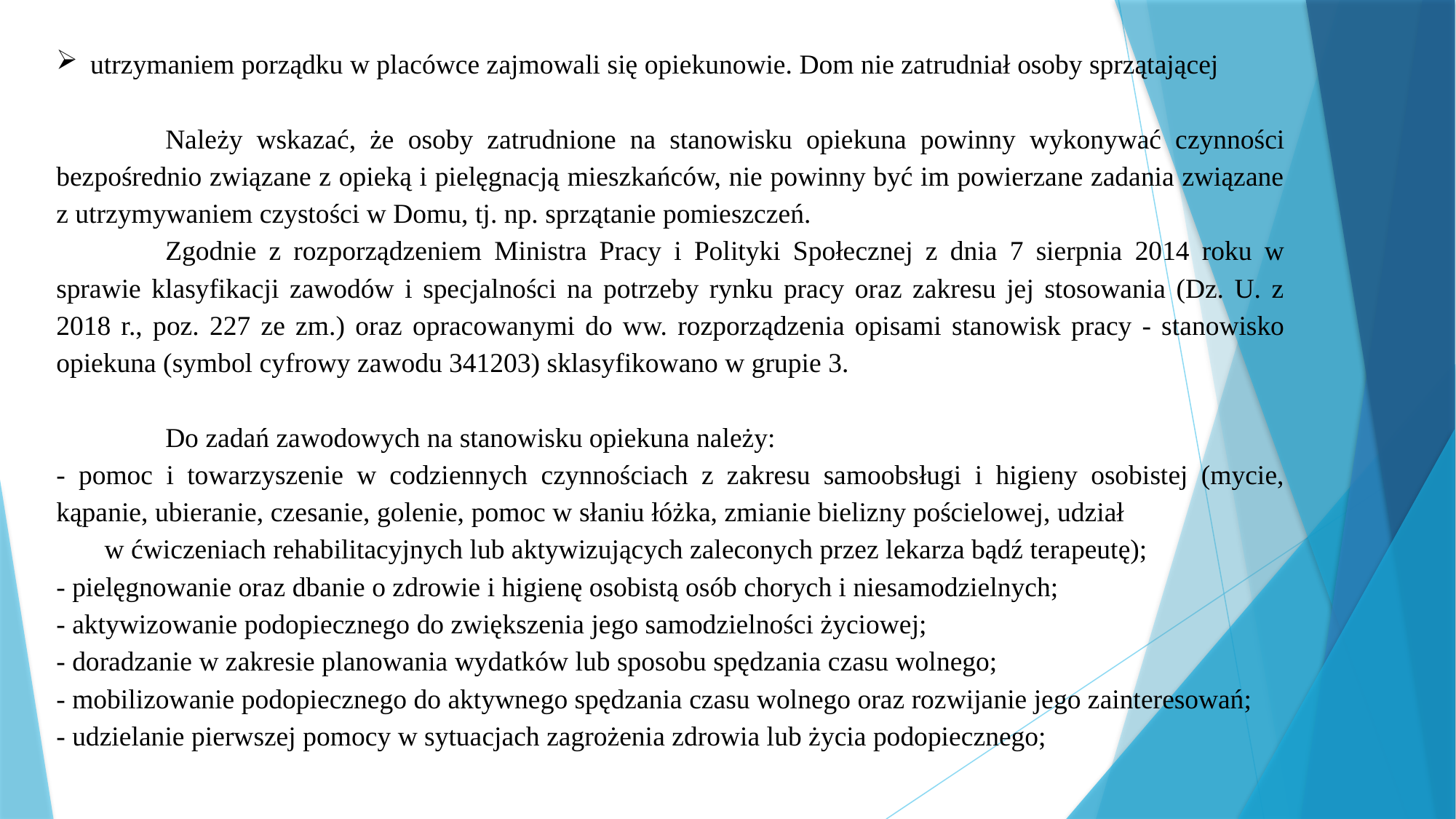

utrzymaniem porządku w placówce zajmowali się opiekunowie. Dom nie zatrudniał osoby sprzątającej

	Należy wskazać, że osoby zatrudnione na stanowisku opiekuna powinny wykonywać czynności bezpośrednio związane z opieką i pielęgnacją mieszkańców, nie powinny być im powierzane zadania związane z utrzymywaniem czystości w Domu, tj. np. sprzątanie pomieszczeń.
	Zgodnie z rozporządzeniem Ministra Pracy i Polityki Społecznej z dnia 7 sierpnia 2014 roku w sprawie klasyfikacji zawodów i specjalności na potrzeby rynku pracy oraz zakresu jej stosowania (Dz. U. z 2018 r., poz. 227 ze zm.) oraz opracowanymi do ww. rozporządzenia opisami stanowisk pracy - stanowisko opiekuna (symbol cyfrowy zawodu 341203) sklasyfikowano w grupie 3.

	Do zadań zawodowych na stanowisku opiekuna należy:
- pomoc i towarzyszenie w codziennych czynnościach z zakresu samoobsługi i higieny osobistej (mycie, kąpanie, ubieranie, czesanie, golenie, pomoc w słaniu łóżka, zmianie bielizny pościelowej, udział                               w ćwiczeniach rehabilitacyjnych lub aktywizujących zaleconych przez lekarza bądź terapeutę);
- pielęgnowanie oraz dbanie o zdrowie i higienę osobistą osób chorych i niesamodzielnych;
- aktywizowanie podopiecznego do zwiększenia jego samodzielności życiowej;
- doradzanie w zakresie planowania wydatków lub sposobu spędzania czasu wolnego;
- mobilizowanie podopiecznego do aktywnego spędzania czasu wolnego oraz rozwijanie jego zainteresowań;
- udzielanie pierwszej pomocy w sytuacjach zagrożenia zdrowia lub życia podopiecznego;